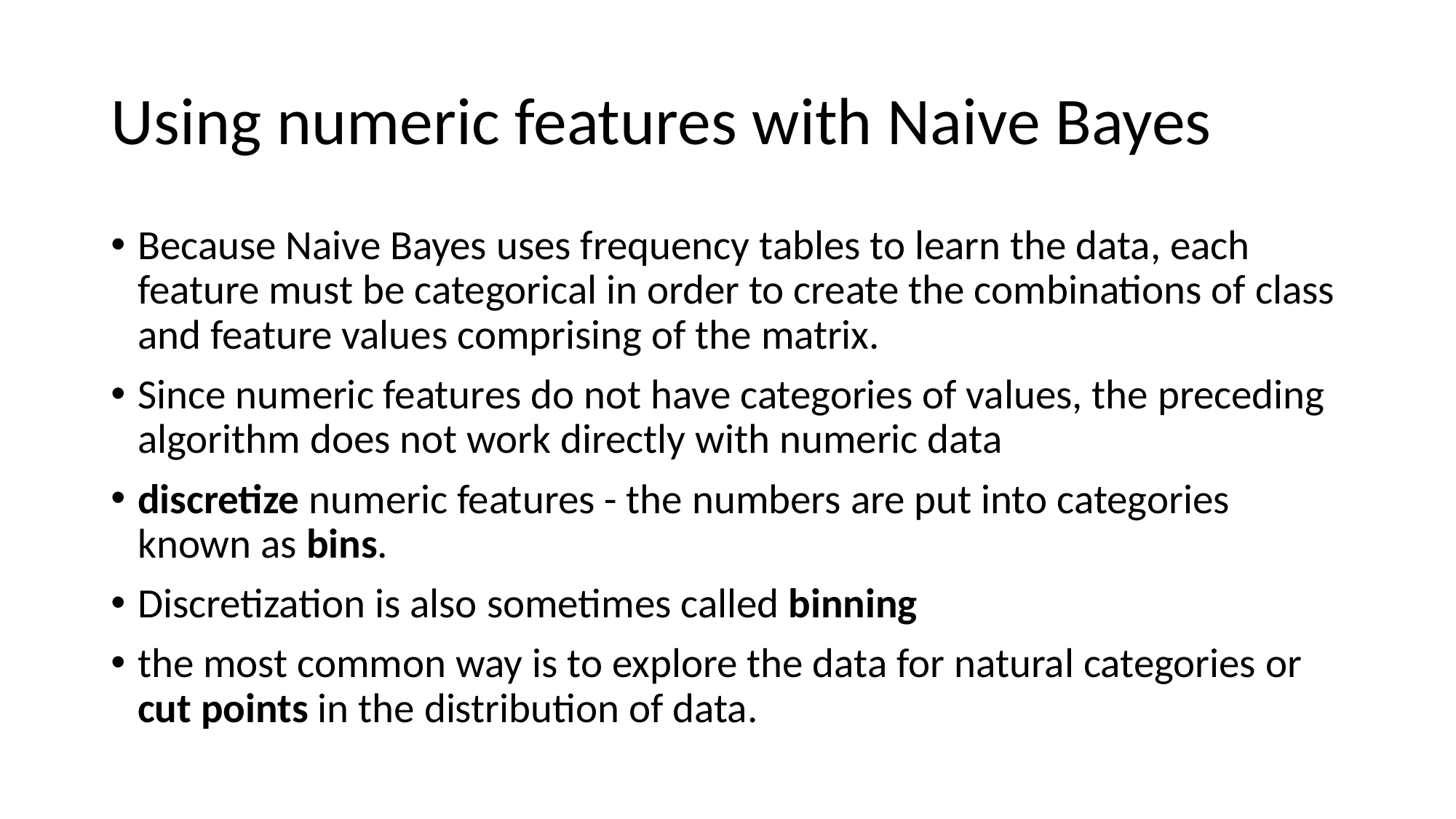

# Using numeric features with Naive Bayes
Because Naive Bayes uses frequency tables to learn the data, each feature must be categorical in order to create the combinations of class and feature values comprising of the matrix.
Since numeric features do not have categories of values, the preceding algorithm does not work directly with numeric data
discretize numeric features - the numbers are put into categories known as bins.
Discretization is also sometimes called binning
the most common way is to explore the data for natural categories or cut points in the distribution of data.